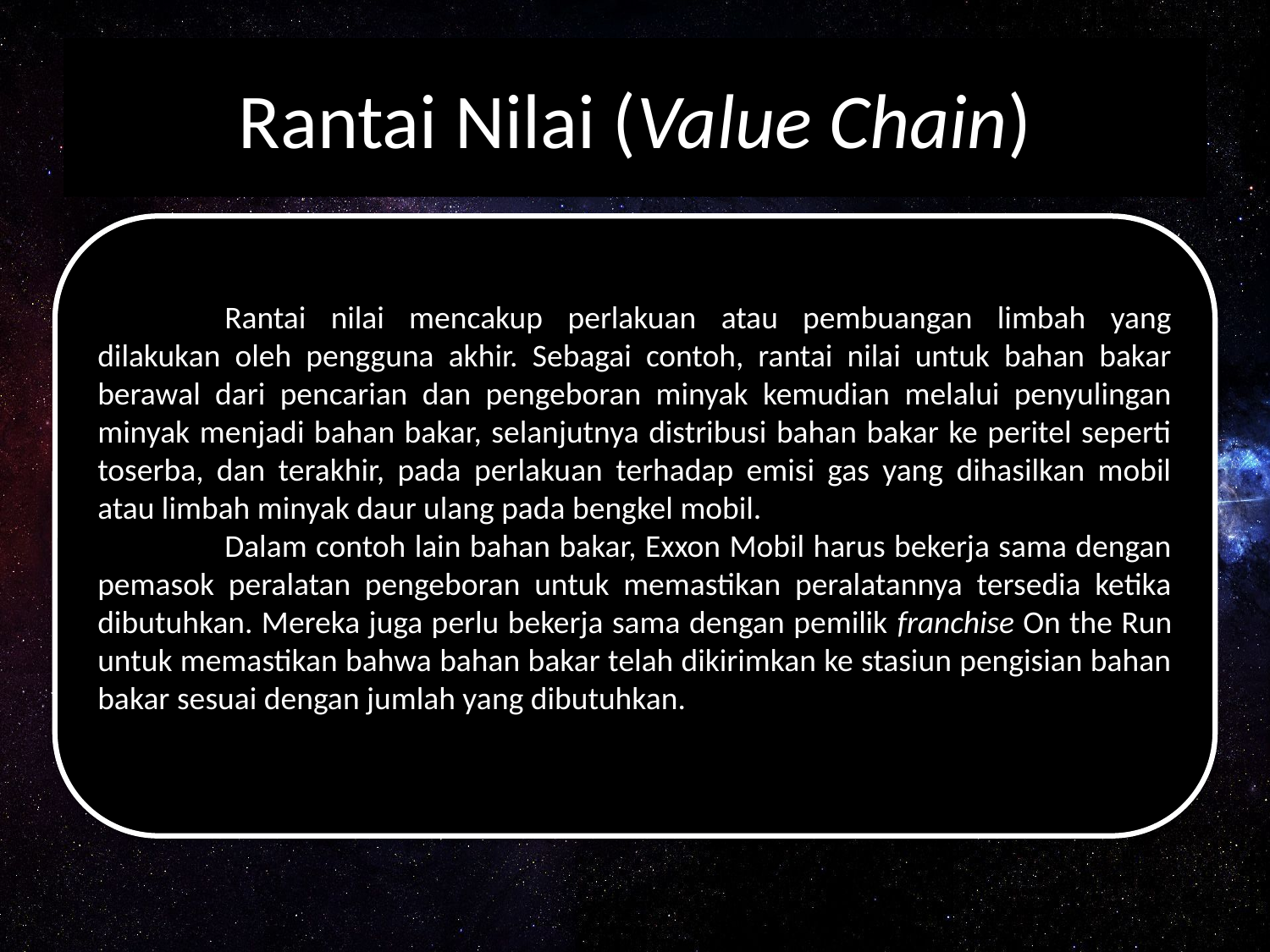

# Rantai Nilai (Value Chain)
	Rantai nilai mencakup perlakuan atau pembuangan limbah yang dilakukan oleh pengguna akhir. Sebagai contoh, rantai nilai untuk bahan bakar berawal dari pencarian dan pengeboran minyak kemudian melalui penyulingan minyak menjadi bahan bakar, selanjutnya distribusi bahan bakar ke peritel seperti toserba, dan terakhir, pada perlakuan terhadap emisi gas yang dihasilkan mobil atau limbah minyak daur ulang pada bengkel mobil.
	Dalam contoh lain bahan bakar, Exxon Mobil harus bekerja sama dengan pemasok peralatan pengeboran untuk memastikan peralatannya tersedia ketika dibutuhkan. Mereka juga perlu bekerja sama dengan pemilik franchise On the Run untuk memastikan bahwa bahan bakar telah dikirimkan ke stasiun pengisian bahan bakar sesuai dengan jumlah yang dibutuhkan.